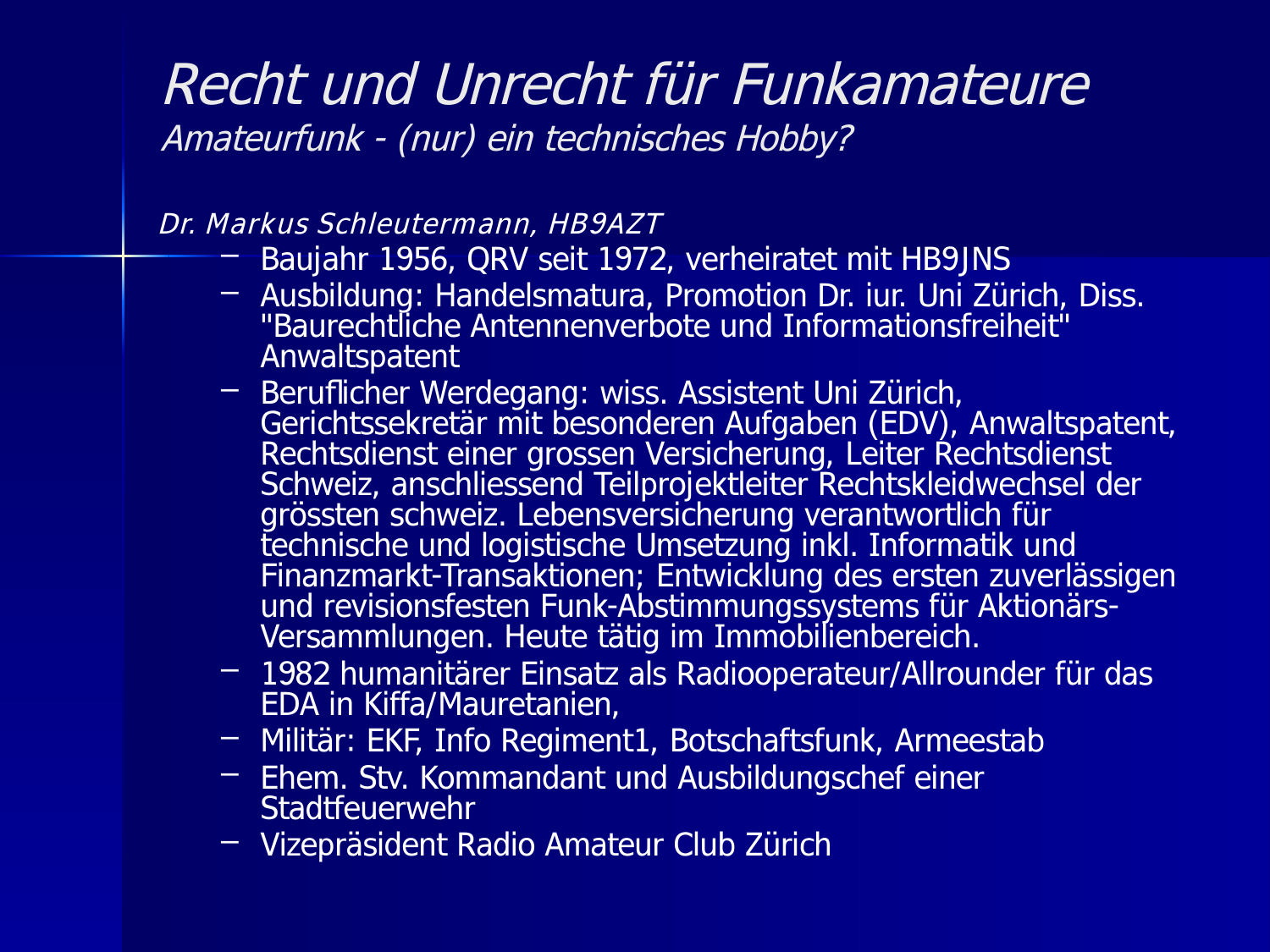

# Recht und Unrecht für Funkamateure Amateurfunk - (nur) ein technisches Hobby?
Dr. Markus Schleutermann, HB9AZT
Baujahr 1956, QRV seit 1972, verheiratet mit HB9JNS
Ausbildung: Handelsmatura, Promotion Dr. iur. Uni Zürich, Diss. "Baurechtliche Antennenverbote und Informationsfreiheit" Anwaltspatent
Beruflicher Werdegang: wiss. Assistent Uni Zürich, Gerichtssekretär mit besonderen Aufgaben (EDV), Anwaltspatent, Rechtsdienst einer grossen Versicherung, Leiter Rechtsdienst Schweiz, anschliessend Teilprojektleiter Rechtskleidwechsel der grössten schweiz. Lebensversicherung verantwortlich für technische und logistische Umsetzung inkl. Informatik und Finanzmarkt-Transaktionen; Entwicklung des ersten zuverlässigen und revisionsfesten Funk-Abstimmungssystems für Aktionärs-Versammlungen. Heute tätig im Immobilienbereich.
1982 humanitärer Einsatz als Radiooperateur/Allrounder für das EDA in Kiffa/Mauretanien,
Militär: EKF, Info Regiment1, Botschaftsfunk, Armeestab
Ehem. Stv. Kommandant und Ausbildungschef einer Stadtfeuerwehr
Vizepräsident Radio Amateur Club Zürich